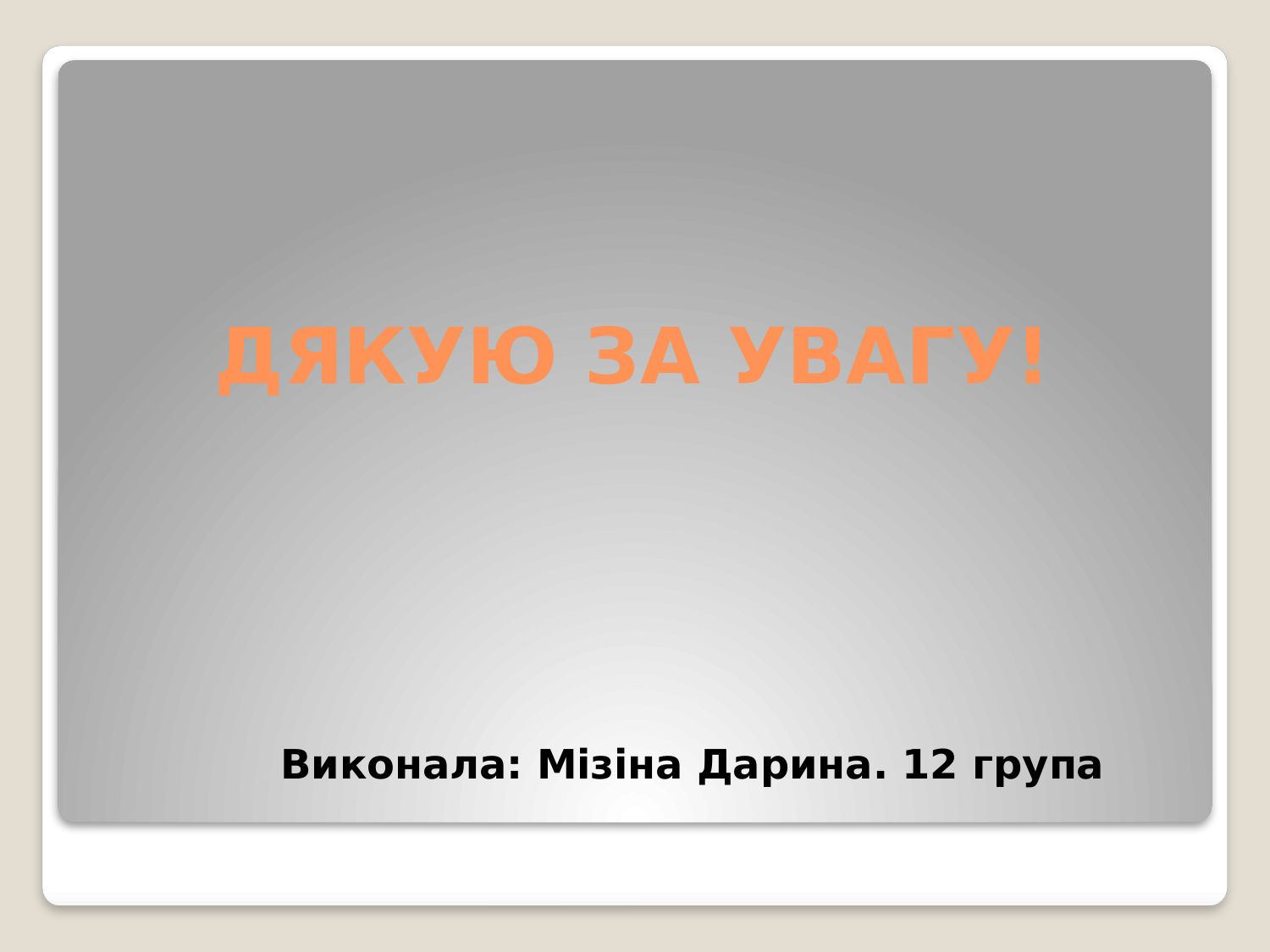

# ДЯКУЮ ЗА УВАГУ!
Виконала: Мізіна Дарина. 12 група